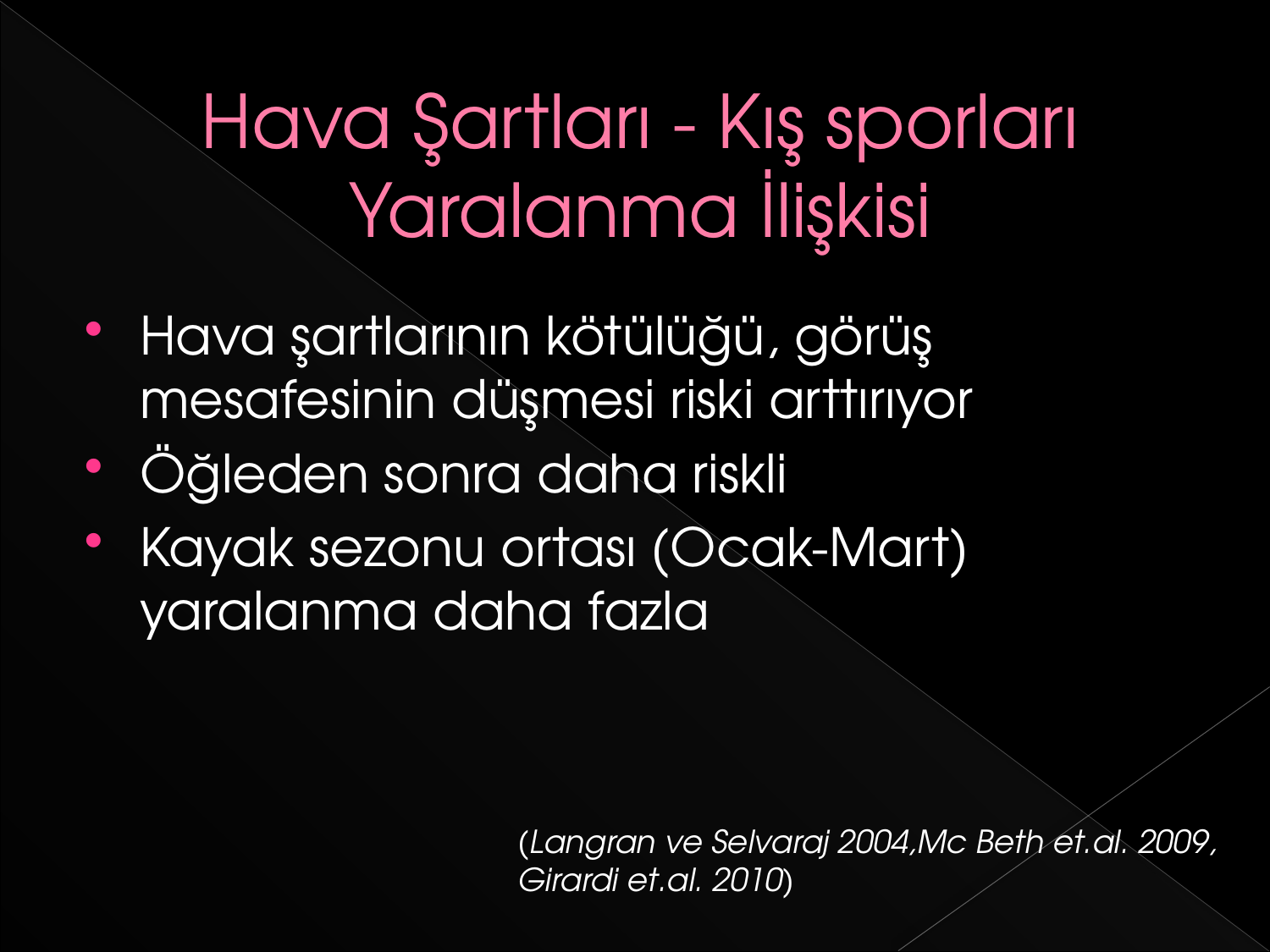

# Hava Şartları - Kış sporları Yaralanma İlişkisi
Hava şartlarının kötülüğü, görüş mesafesinin düşmesi riski arttırıyor
Öğleden sonra daha riskli
Kayak sezonu ortası (Ocak-Mart) yaralanma daha fazla

(Langran ve Selvaraj 2004,Mc Beth et.al. 2009,
Girardi et.al. 2010)